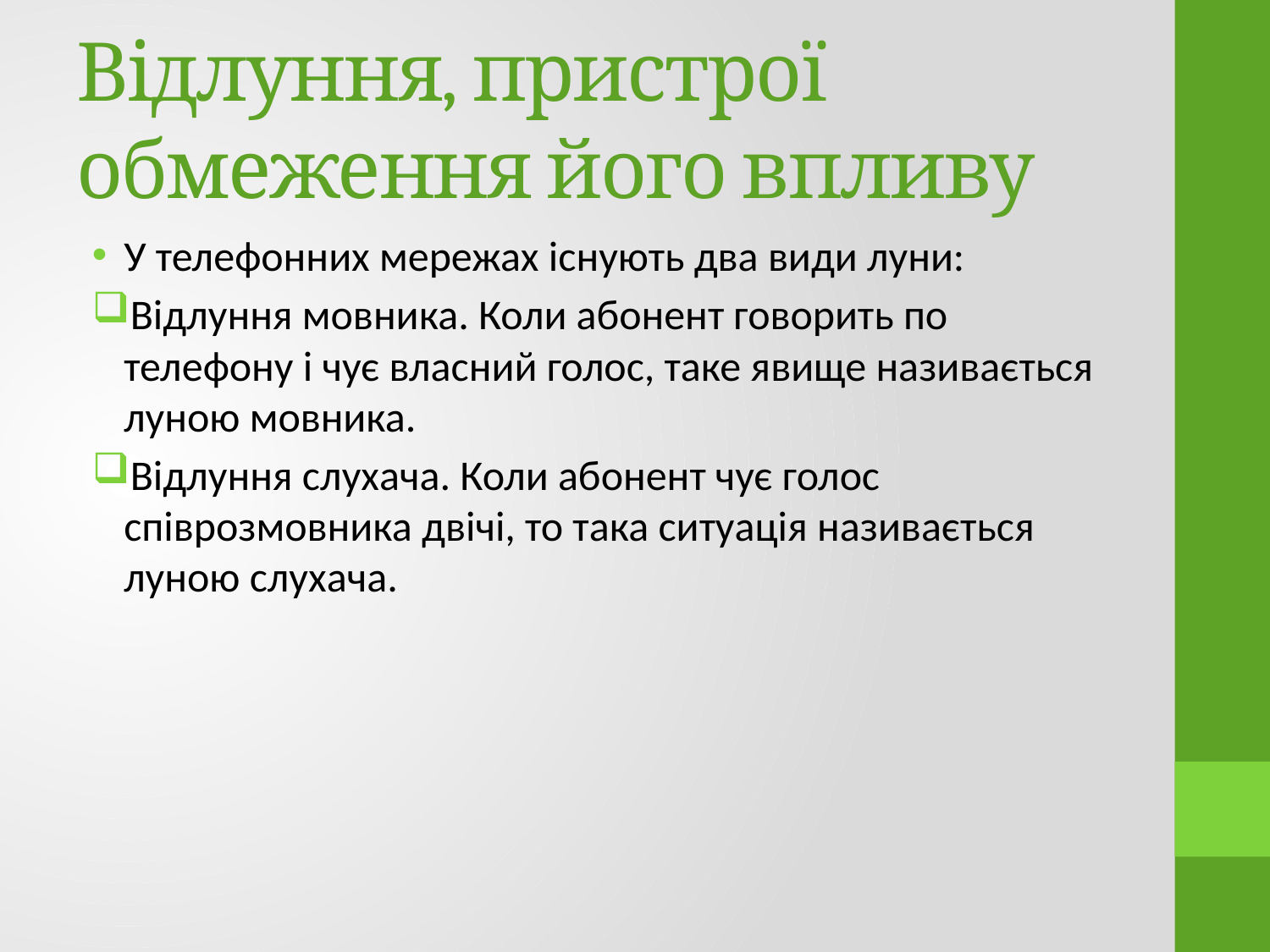

# Відлуння, пристрої обмеження його впливу
У телефонних мережах існують два види луни:
Відлуння мовника. Коли абонент говорить по телефону і чує власний голос, таке явище називається луною мовника.
Відлуння слухача. Коли абонент чує голос співрозмовника двічі, то така ситуація називається луною слухача.